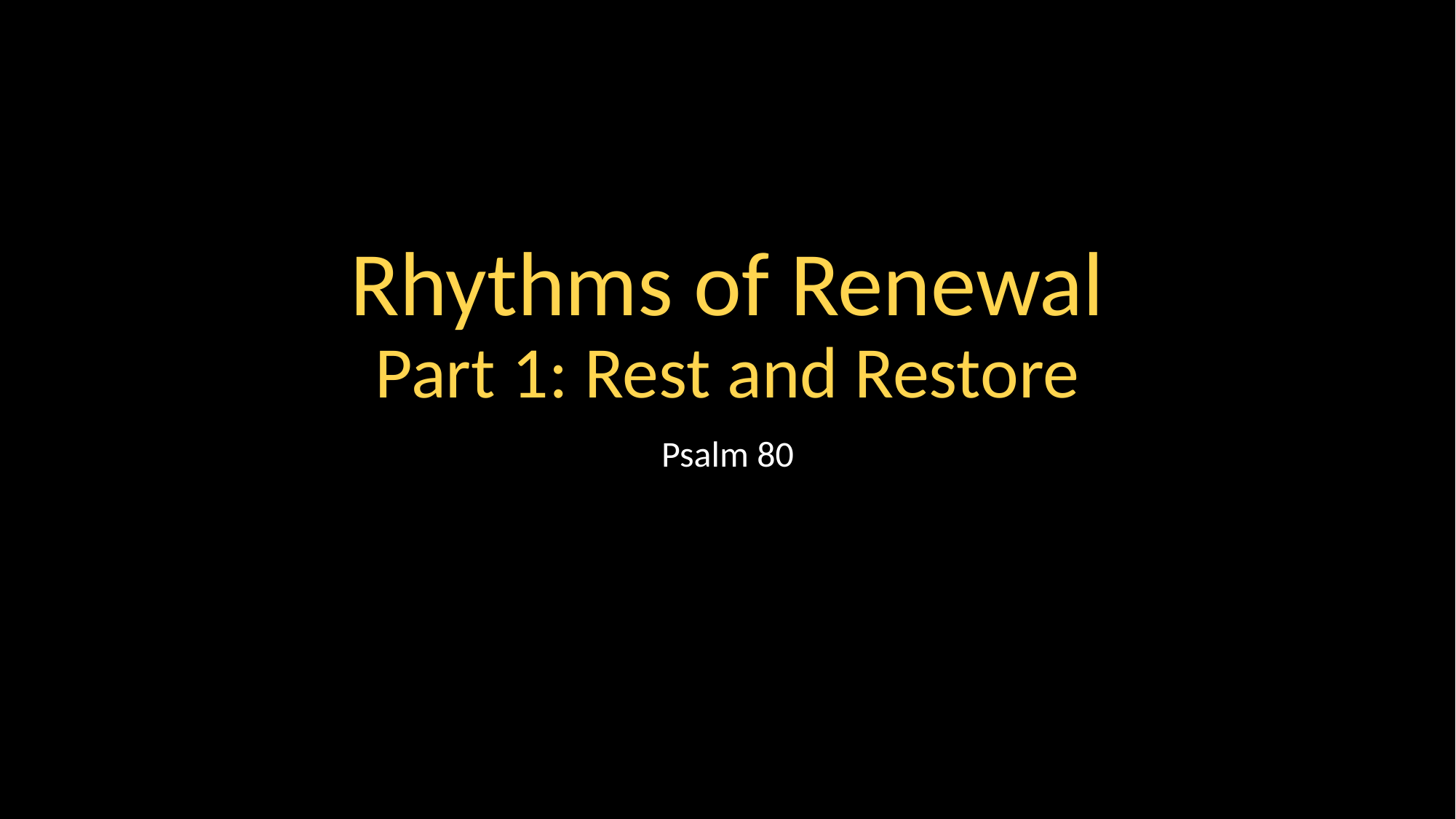

# Rhythms of Renewal Part 1: Rest and Restore
Psalm 80